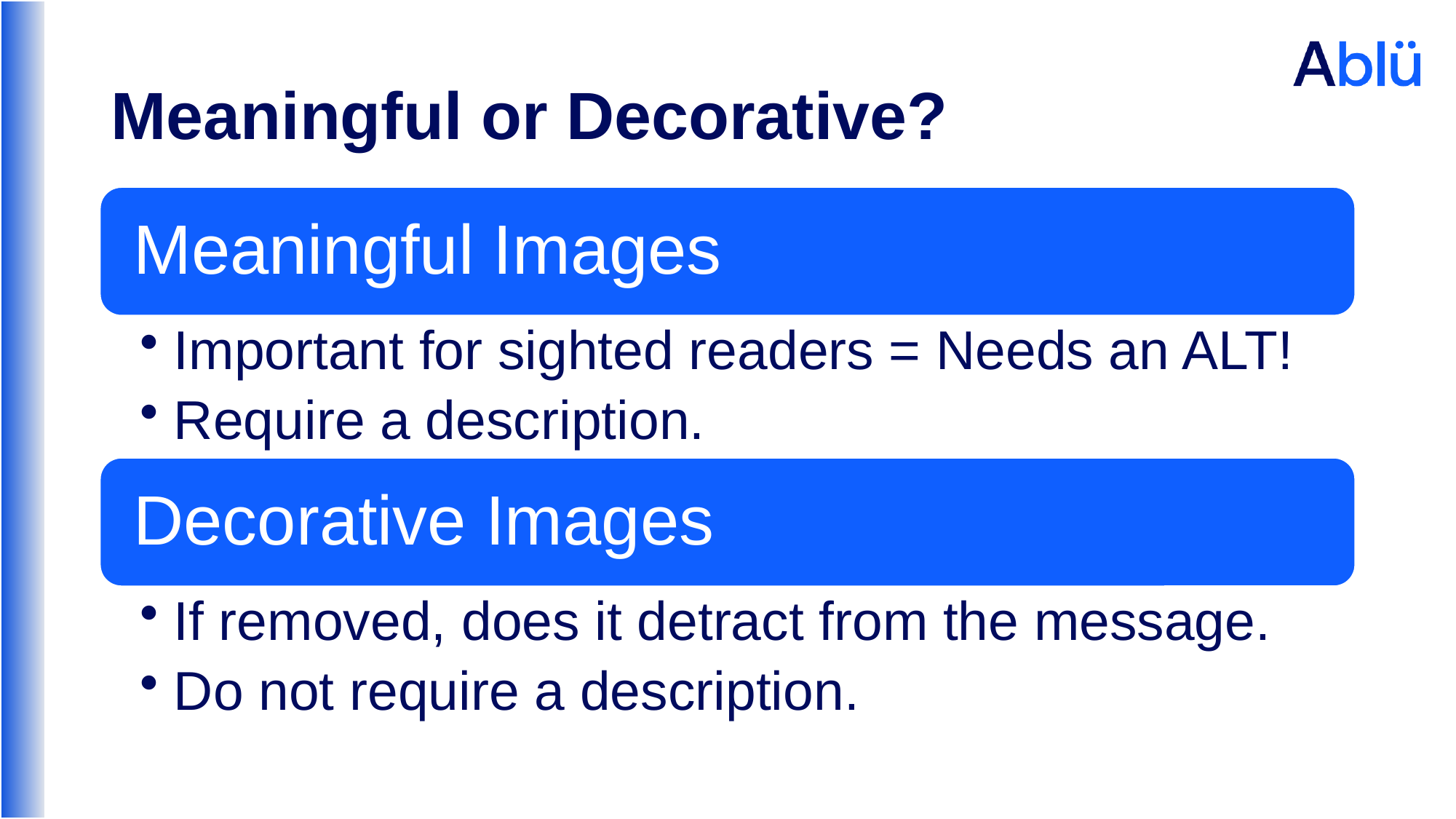

# Meaningful or Decorative?
Meaningful Images
Important for sighted readers = Needs an ALT!
Require a description.
Decorative Images
If removed, does it detract from the message.
Do not require a description.